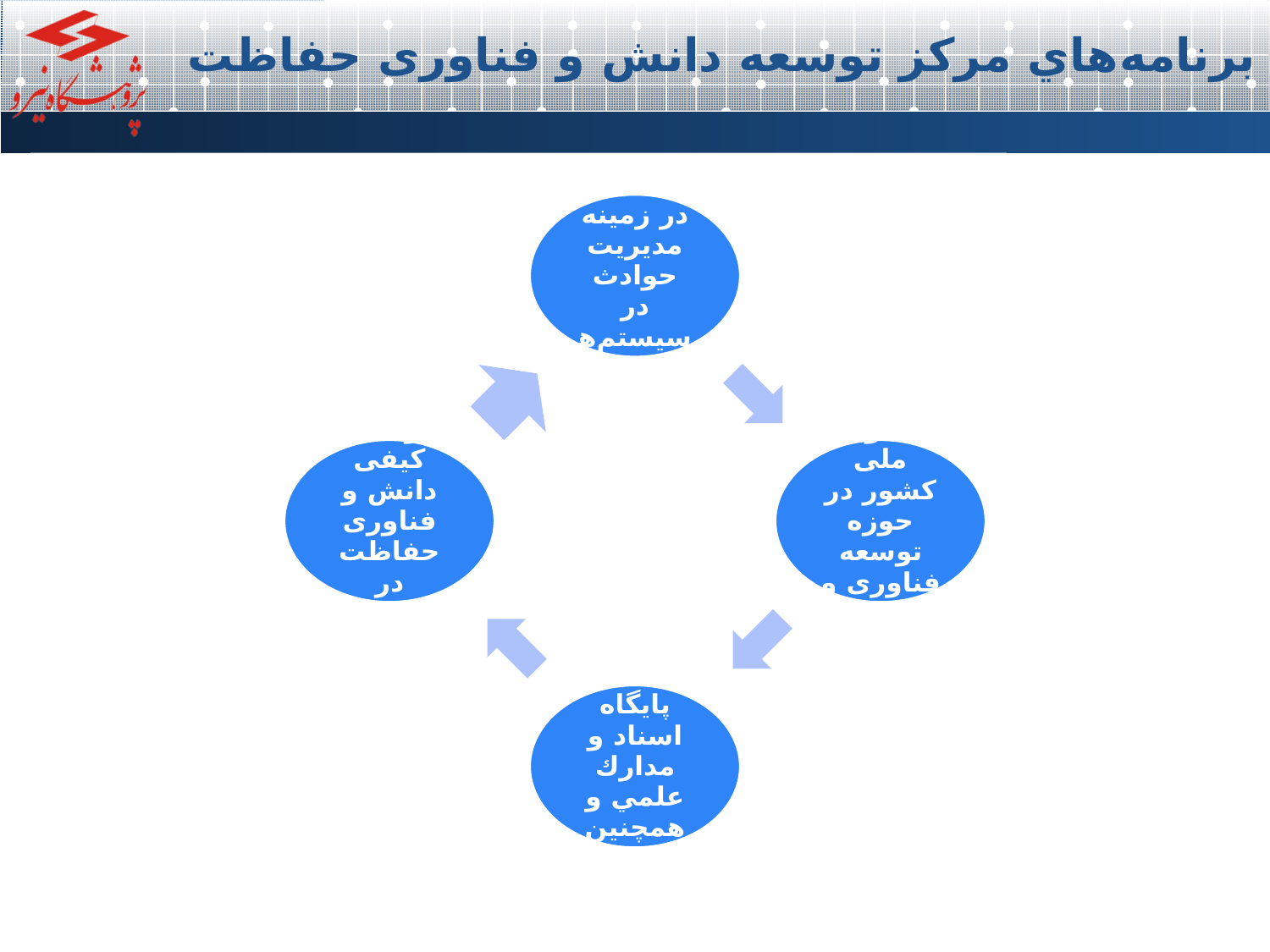

برنامه‌هاي مركز توسعه دانش و فناوری حفاظت
فعالیت در زمینه تشكيل پايگاه اسناد و مدارك علمي و همچنين ايجاد پايگاه مشاوره
ساماندهی توان ملی کشور در حوزه توسعه فناوری و دانش حفاظت
فعالیت در زمینه مدیریت حوادث در سیستم‌های قدرت
فعالیت در زمینه توسعه کیفی دانش و فناوری حفاظت در شبکه‌های برق صنعتی